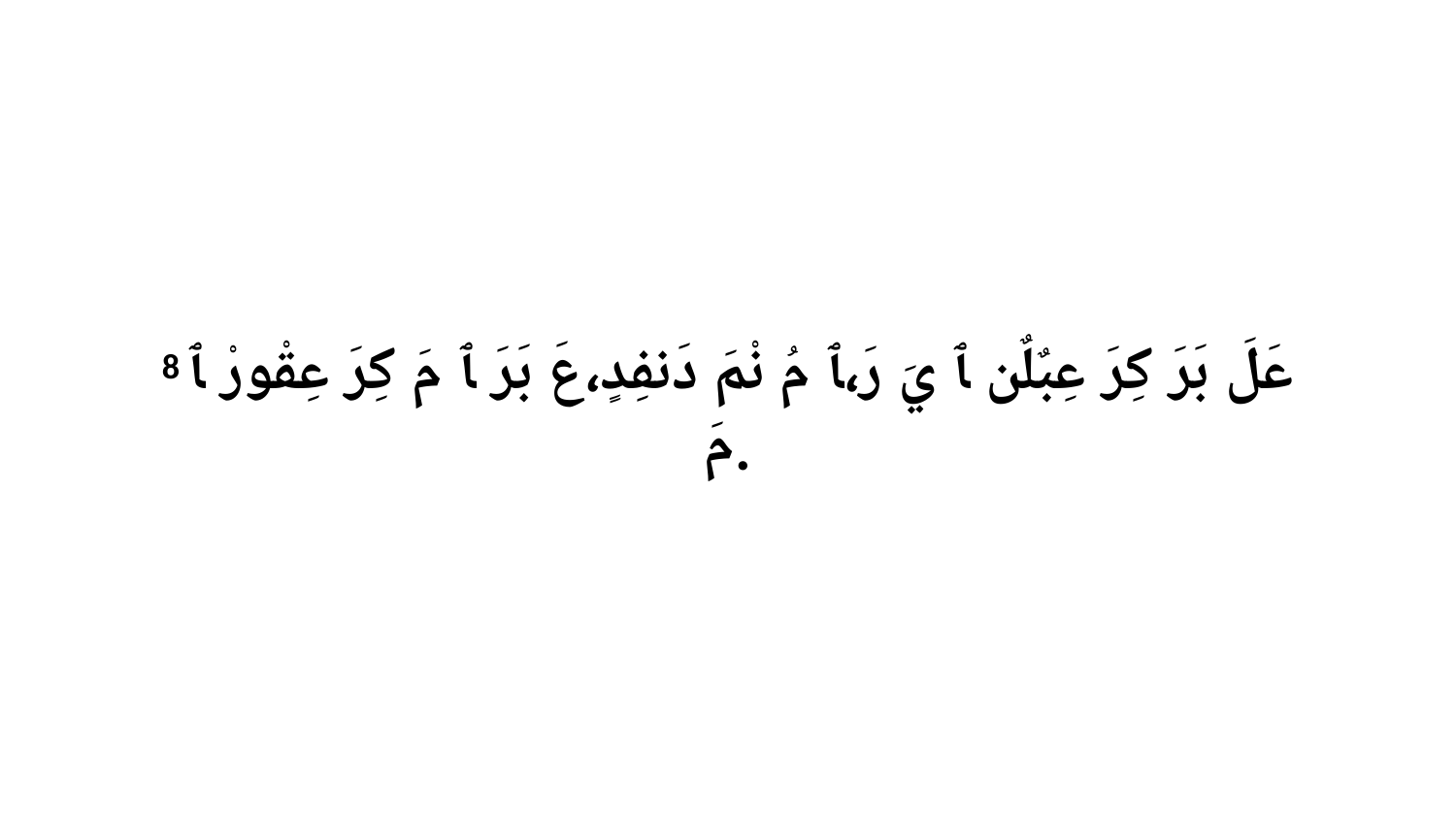

8 عَلَ بَرَ كِرَ عِبٌلٌن ﭑ يَ رَ،ﭑ مُ نْمَ دَنفِدٍ،عَ بَرَ ﭑ مَ كِرَ عِقْورْ ﭑ مَ.